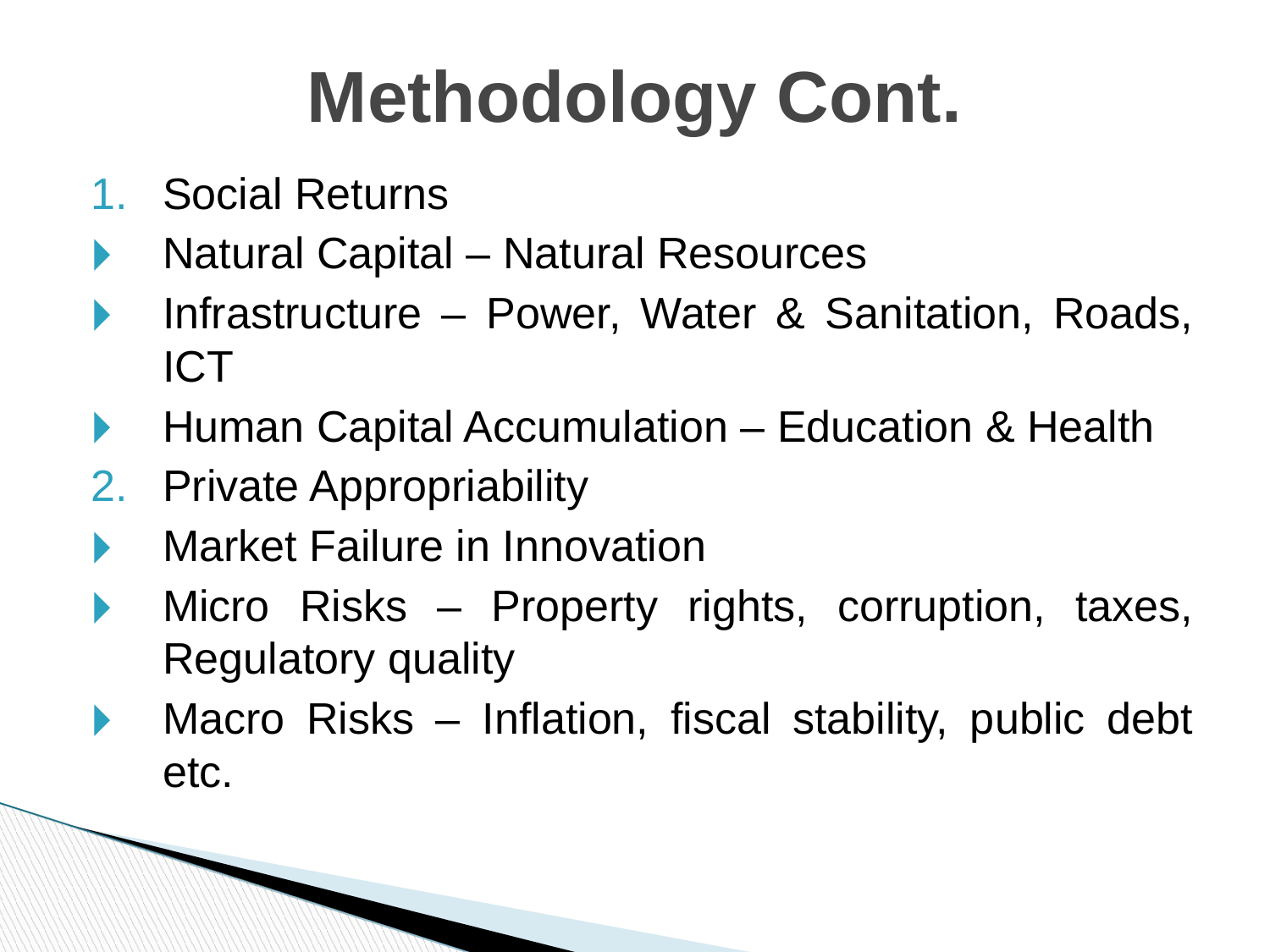

Methodology Cont.
Social Returns
Natural Capital – Natural Resources
Infrastructure – Power, Water & Sanitation, Roads, ICT
Human Capital Accumulation – Education & Health
Private Appropriability
Market Failure in Innovation
Micro Risks – Property rights, corruption, taxes, Regulatory quality
Macro Risks – Inflation, fiscal stability, public debt etc.